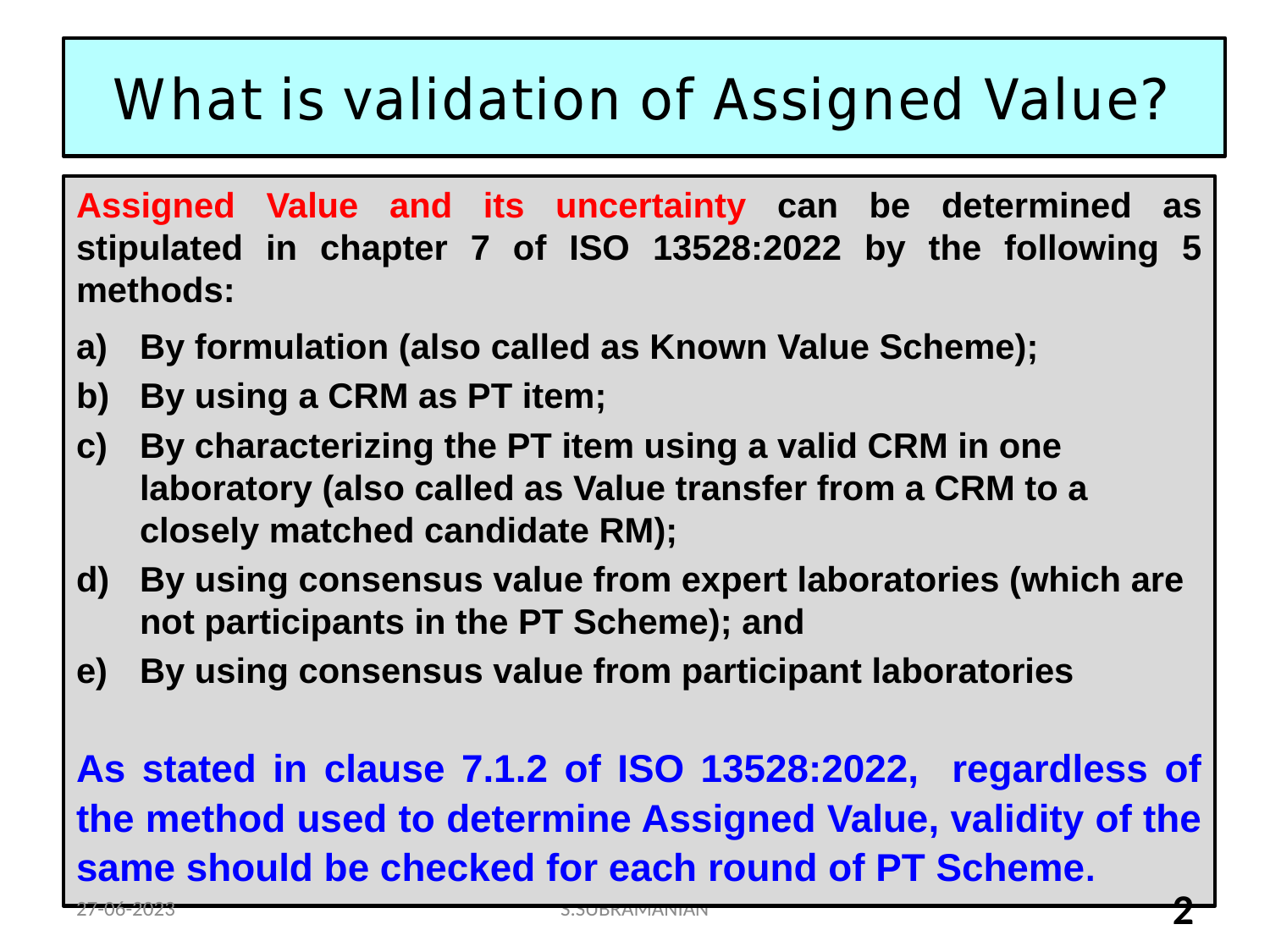

# What is validation of Assigned Value?
Assigned Value and its uncertainty can be determined as stipulated in chapter 7 of ISO 13528:2022 by the following 5 methods:

By formulation (also called as Known Value Scheme);
By using a CRM as PT item;
By characterizing the PT item using a valid CRM in one laboratory (also called as Value transfer from a CRM to a closely matched candidate RM);
By using consensus value from expert laboratories (which are not participants in the PT Scheme); and
By using consensus value from participant laboratories

As stated in clause 7.1.2 of ISO 13528:2022,  regardless of the method used to determine Assigned Value, validity of the same should be checked for each round of PT Scheme.
27-06-2023
S.SUBRAMANIAN
2